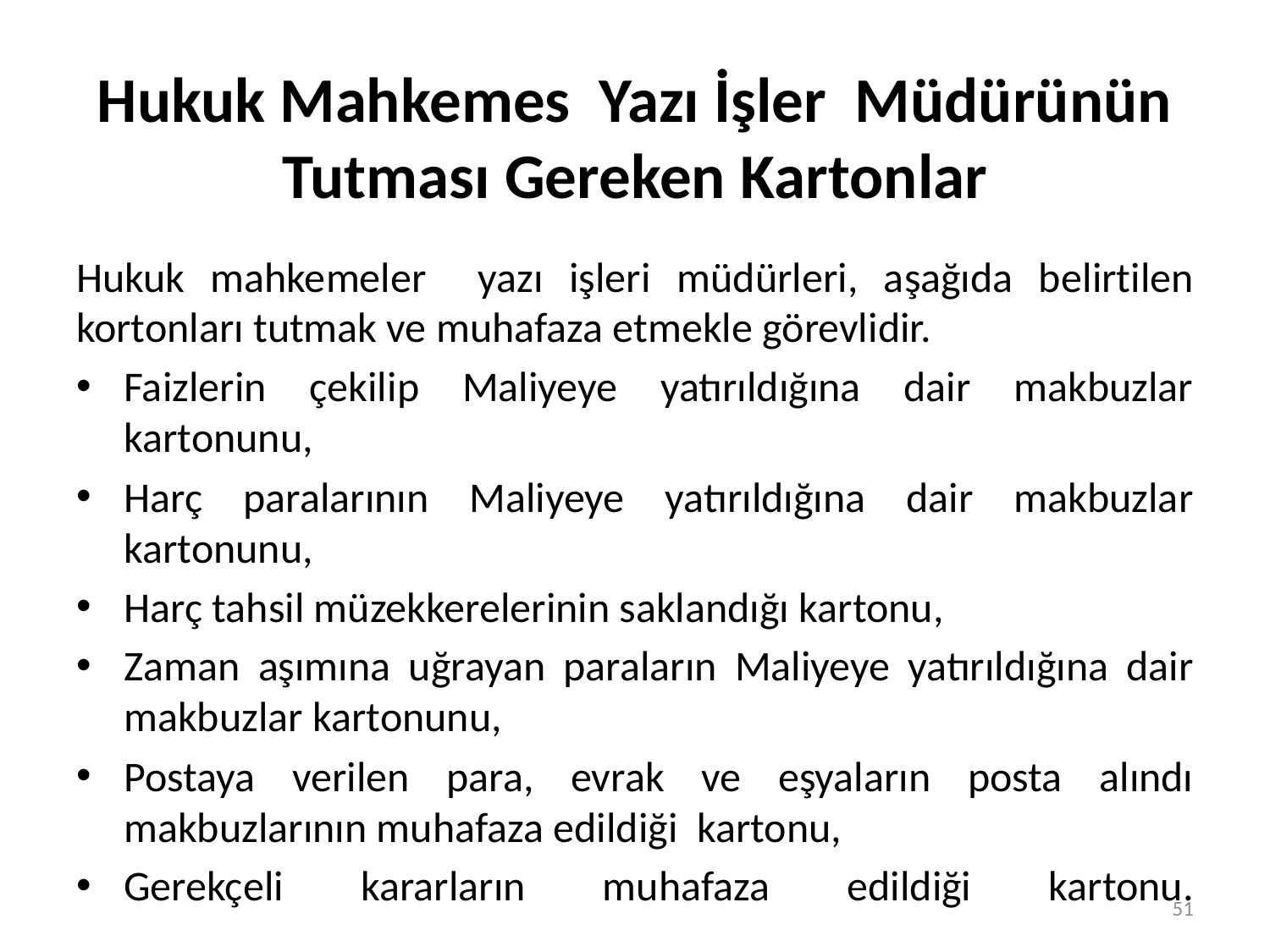

# Hukuk Mahkemes  Yazı İşler  Müdürünün Tutması Gereken Kartonlar
Hukuk mahkemeler  yazı işleri müdürleri, aşağıda belirtilen kortonları tutmak ve muhafaza etmekle görevlidir.
Faizlerin çekilip Maliyeye yatırıldığına dair makbuzlar kartonunu,
Harç paralarının Maliyeye yatırıldığına dair makbuzlar kartonunu,
Harç tahsil müzekkerelerinin saklandığı kartonu,
Zaman aşımına uğrayan paraların Maliyeye yatırıldığına dair makbuzlar kartonunu,
Postaya verilen para, evrak ve eşyaların posta alındı makbuzlarının muhafaza edildiği  kartonu,
Gerekçeli kararların muhafaza edildiği kartonu.
51